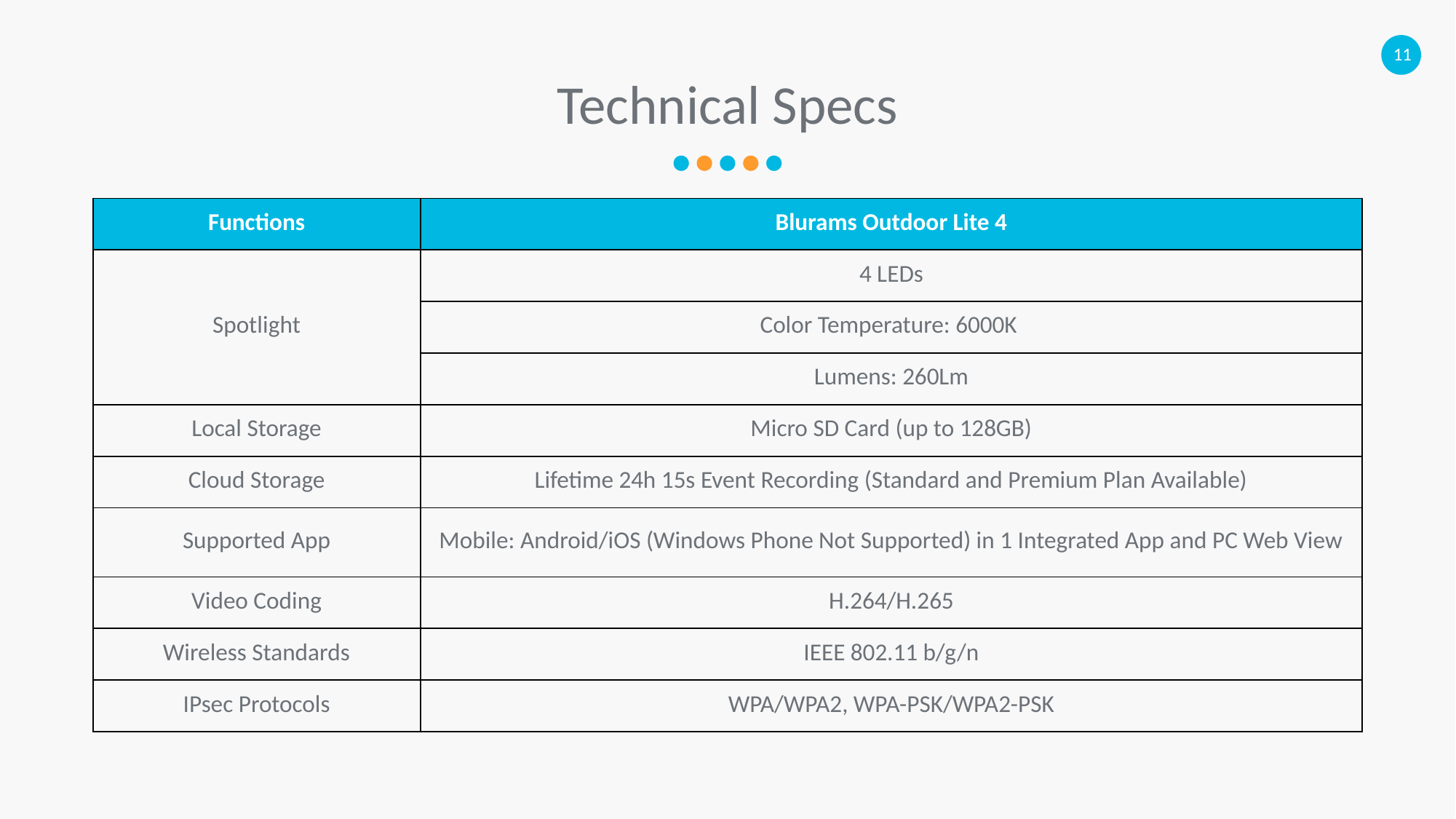

11

# Technical Specs

| Functions | Blurams Outdoor Lite 4 |
| --- | --- |
| Spotlight | 4 LEDs |
|  | Color Temperature: 6000K |
|  | Lumens: 260Lm |
| Local Storage | Micro SD Card (up to 128GB) |
| Cloud Storage | Lifetime 24h 15s Event Recording (Standard and Premium Plan Available) |
| Supported App | Mobile: Android/iOS (Windows Phone Not Supported) in 1 Integrated App and PC Web View |
| Video Coding | H.264/H.265 |
| Wireless Standards | IEEE 802.11 b/g/n |
| IPsec Protocols | WPA/WPA2, WPA-PSK/WPA2-PSK |